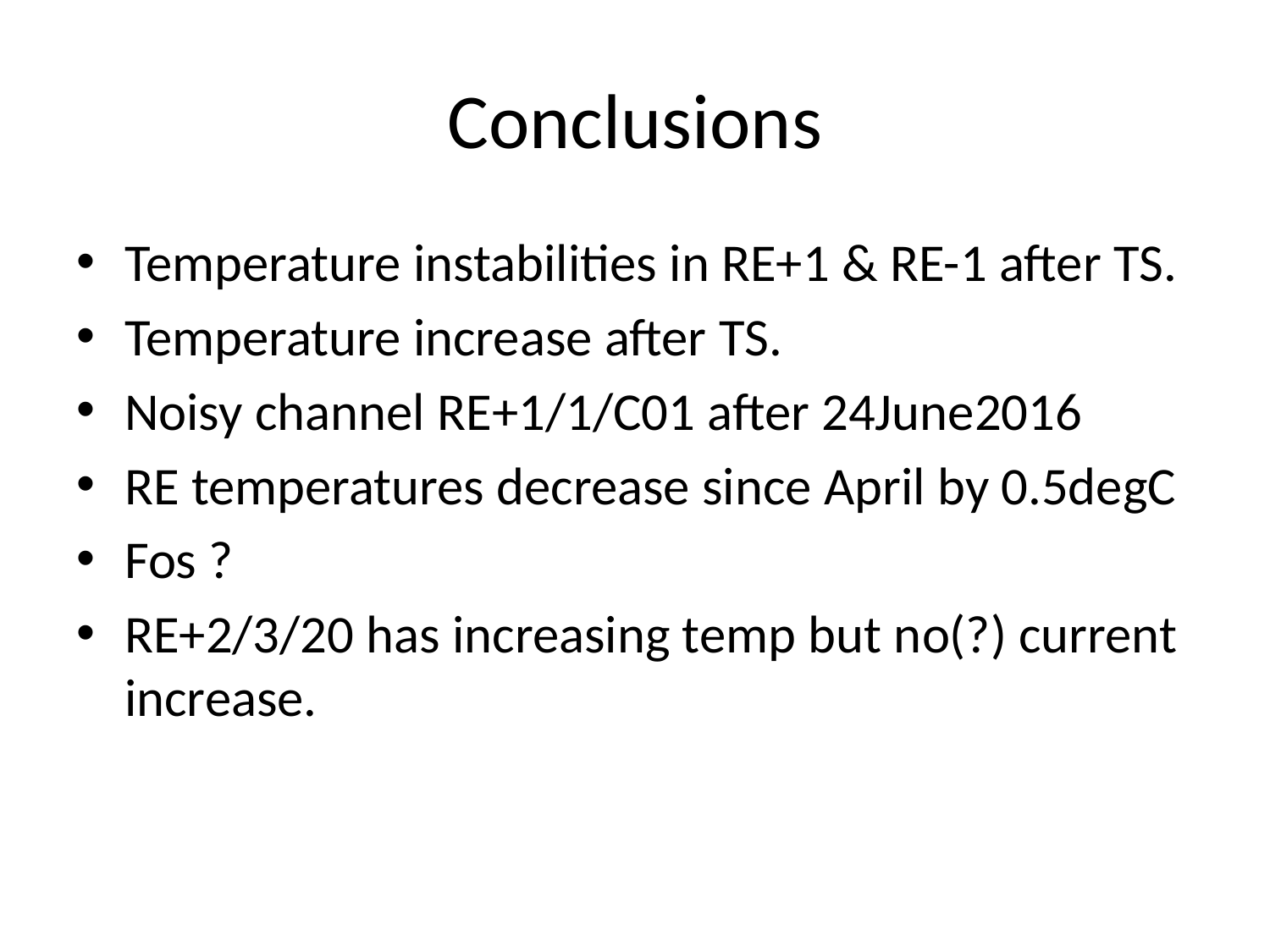

# Conclusions
Temperature instabilities in RE+1 & RE-1 after TS.
Temperature increase after TS.
Noisy channel RE+1/1/C01 after 24June2016
RE temperatures decrease since April by 0.5degC
Fos ?
RE+2/3/20 has increasing temp but no(?) current increase.